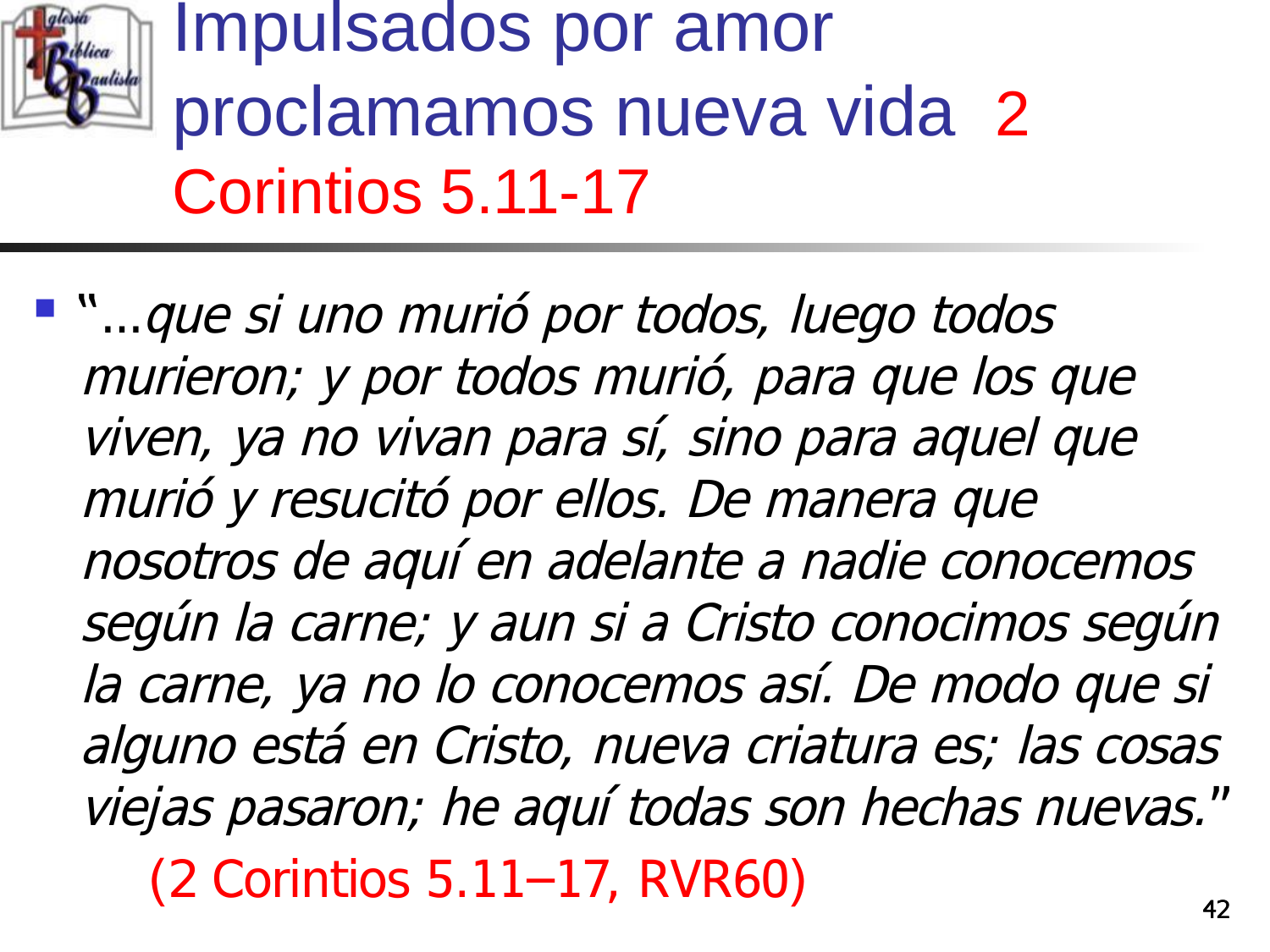

# Impulsados por amor proclamamos nueva vida  2 Corintios 5.11-17
“…que si uno murió por todos, luego todos murieron; y por todos murió, para que los que viven, ya no vivan para sí, sino para aquel que murió y resucitó por ellos. De manera que nosotros de aquí en adelante a nadie conocemos según la carne; y aun si a Cristo conocimos según la carne, ya no lo conocemos así. De modo que si alguno está en Cristo, nueva criatura es; las cosas viejas pasaron; he aquí todas son hechas nuevas.”
	(2 Corintios 5.11–17, RVR60)

42
42